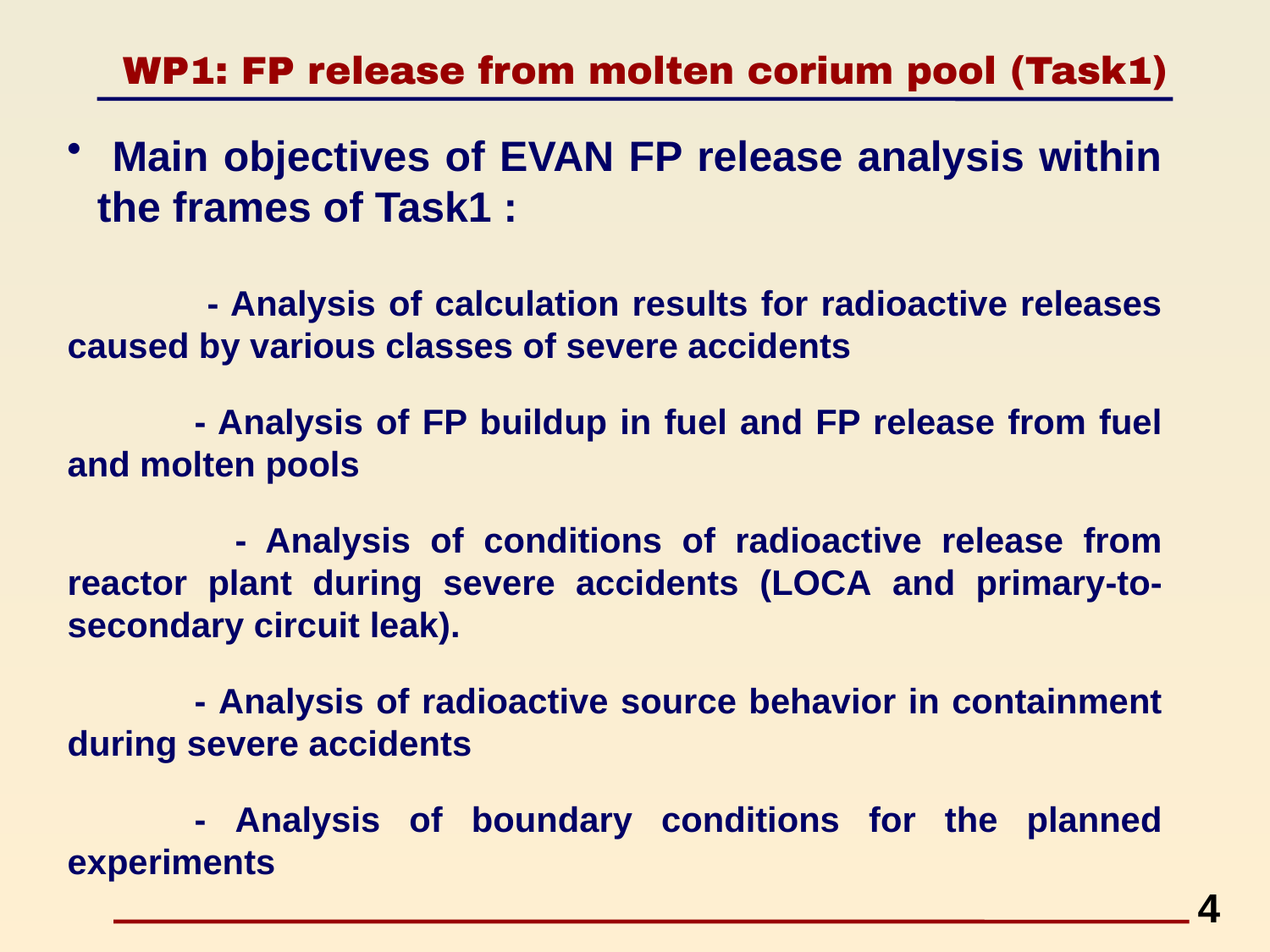

# WP1: FP release from molten corium pool (Task1)
 Main objectives of EVAN FP release analysis within the frames of Task1 :

    	- Analysis of calculation results for radioactive releases caused by various classes of severe accidents

	- Analysis of FP buildup in fuel and FP release from fuel and molten pools

    	- Analysis of conditions of radioactive release from reactor plant during severe accidents (LOCA and primary-to-secondary circuit leak).

	- Analysis of radioactive source behavior in containment during severe accidents

	- Analysis of boundary conditions for the planned experiments
4